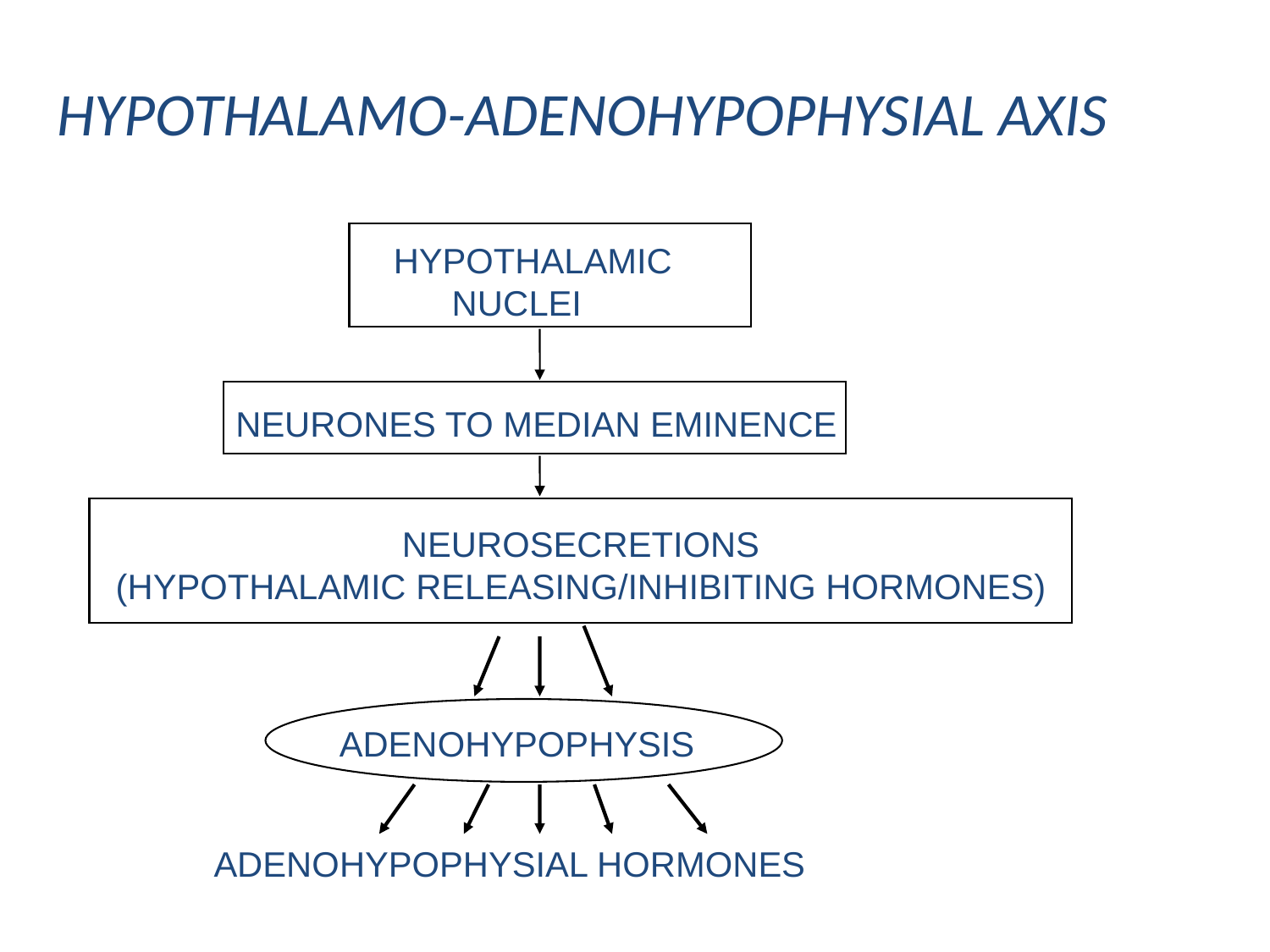

# HYPOTHALAMO-ADENOHYPOPHYSIAL AXIS

HYPOTHALAMIC
      NUCLEI

NEURONES TO MEDIAN EMINENCE

NEUROSECRETIONS
(HYPOTHALAMIC RELEASING/INHIBITING HORMONES)

ADENOHYPOPHYSIS

ADENOHYPOPHYSIAL HORMONES